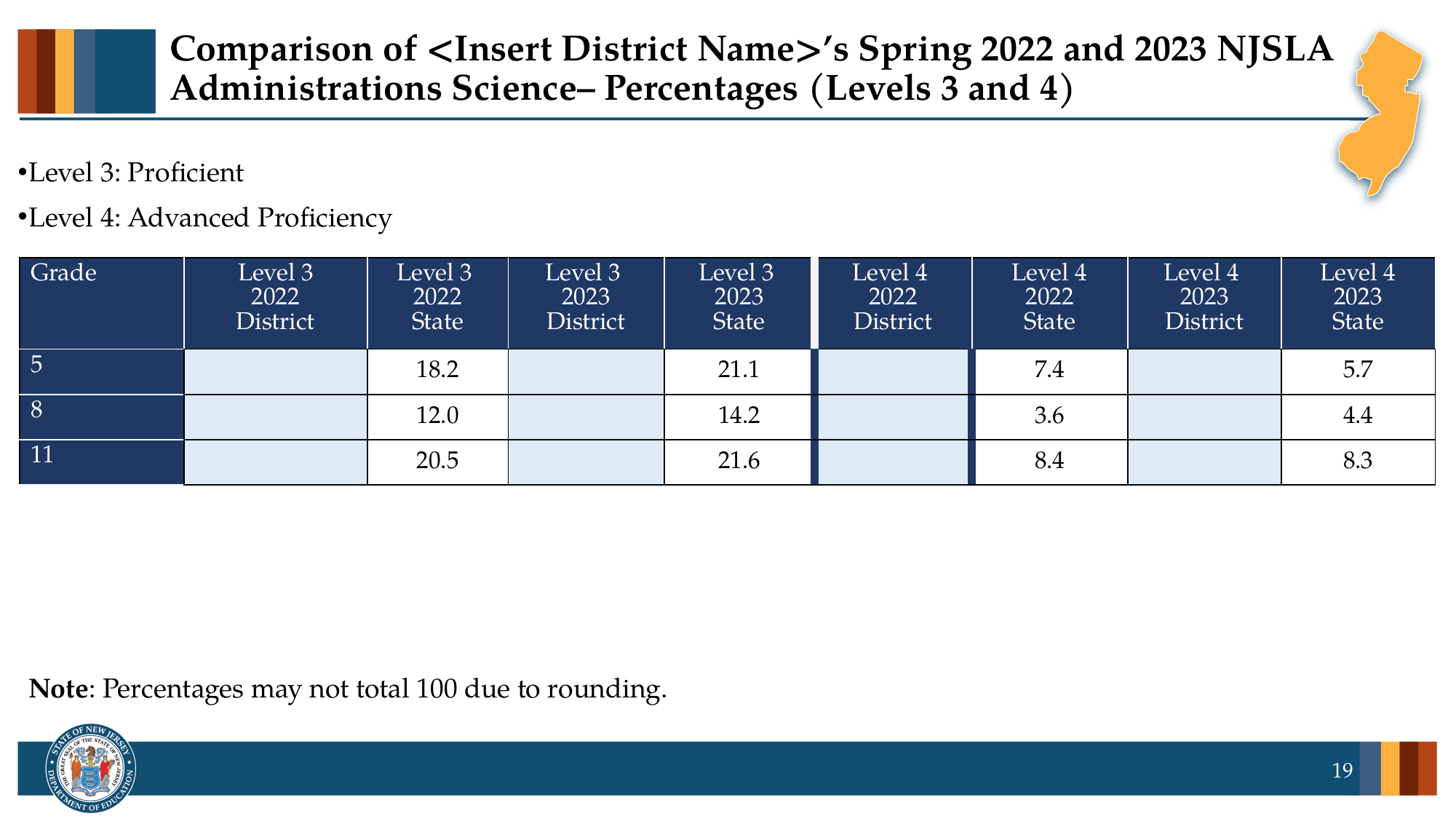

# Comparison of <Insert District Name>’s Spring 2022 and 2023 NJSLA Administrations Science– Percentages (Levels 3 and 4)
Level 3: Proficient
Level 4: Advanced Proficiency
| Grade | Level 3 2022 District | Level 3 2022 State | Level 3 2023 District | Level 3 2023 State | Level 4 2022 District | Level 4 2022 State | Level 4 2023 District | Level 4 2023 State |
| --- | --- | --- | --- | --- | --- | --- | --- | --- |
| 5 |  | 18.2 |  | 21.1 |  | 7.4 |  | 5.7 |
| 8 |  | 12.0 |  | 14.2 |  | 3.6 |  | 4.4 |
| 11 |  | 20.5 |  | 21.6 |  | 8.4 |  | 8.3 |
Note: Percentages may not total 100 due to rounding.
19